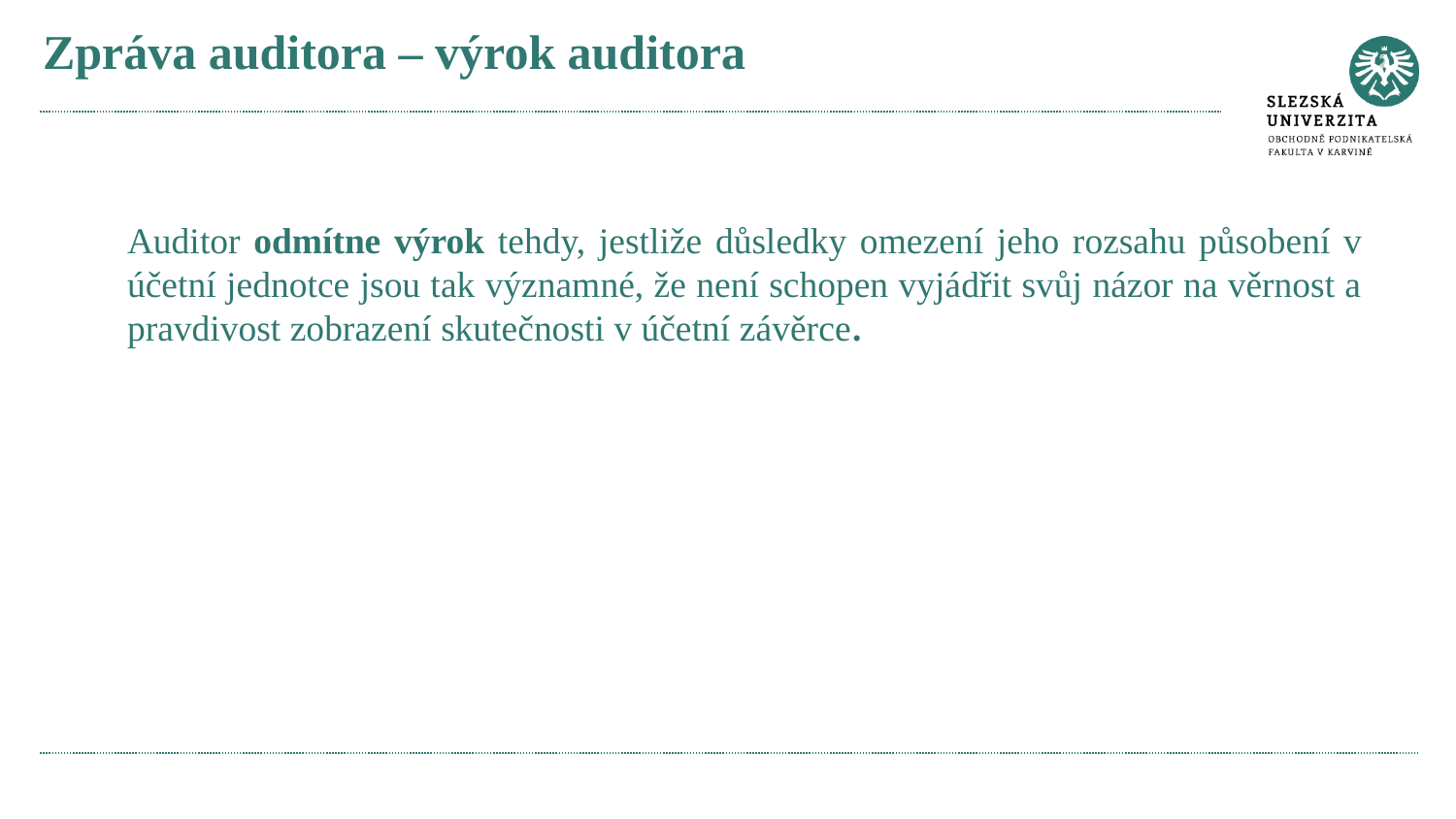

# Zpráva auditora – výrok auditora

Auditor odmítne výrok tehdy, jestliže důsledky omezení jeho rozsahu působení v účetní jednotce jsou tak významné, že není schopen vyjádřit svůj názor na věrnost a pravdivost zobrazení skutečnosti v účetní závěrce.